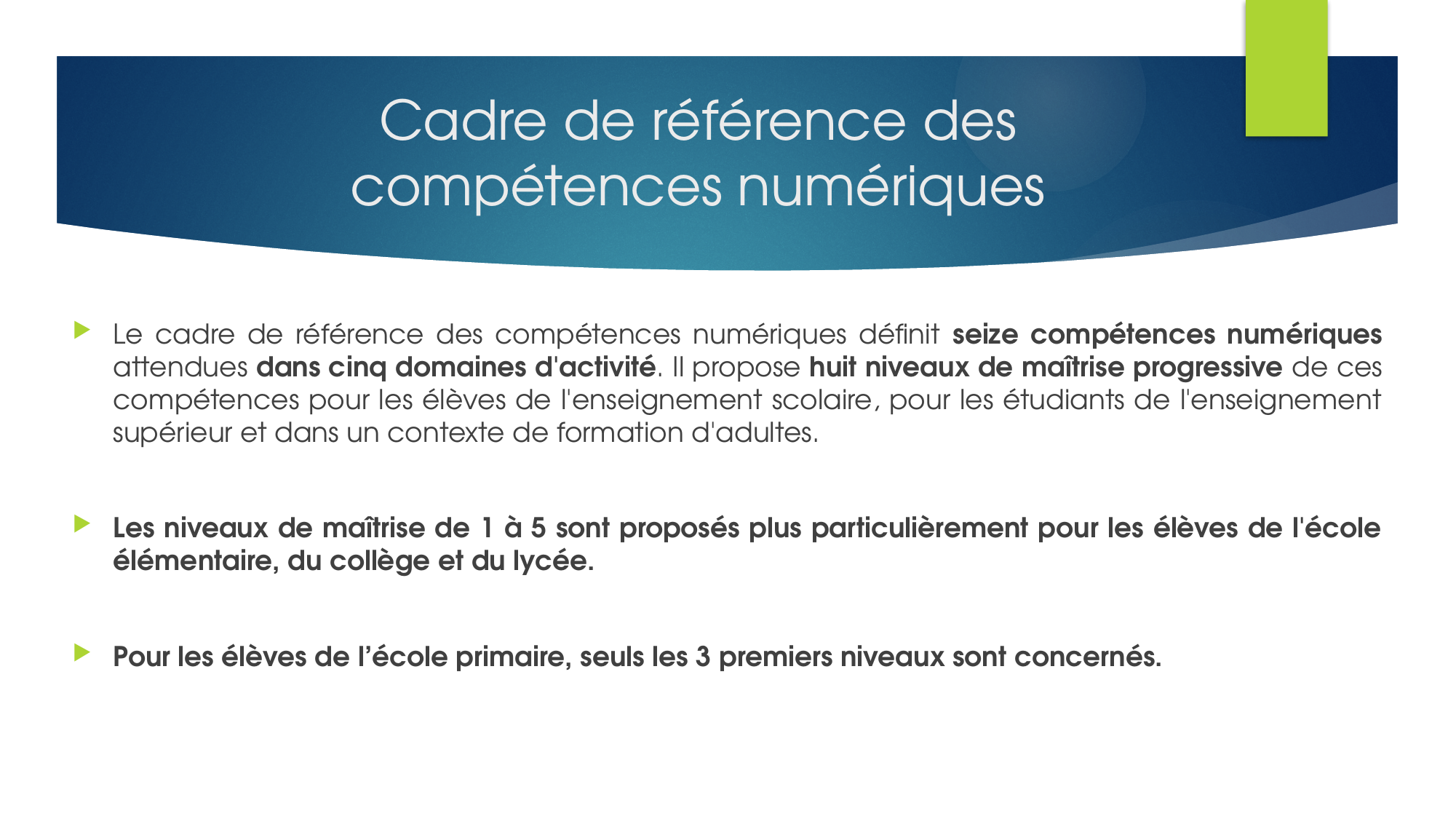

# Cadre de référence des compétences numériques
Le cadre de référence des compétences numériques définit seize compétences numériques attendues dans cinq domaines d'activité. Il propose huit niveaux de maîtrise progressive de ces compétences pour les élèves de l'enseignement scolaire, pour les étudiants de l'enseignement supérieur et dans un contexte de formation d'adultes.

Les niveaux de maîtrise de 1 à 5 sont proposés plus particulièrement pour les élèves de l'école élémentaire, du collège et du lycée.

Pour les élèves de l’école primaire, seuls les 3 premiers niveaux sont concernés.